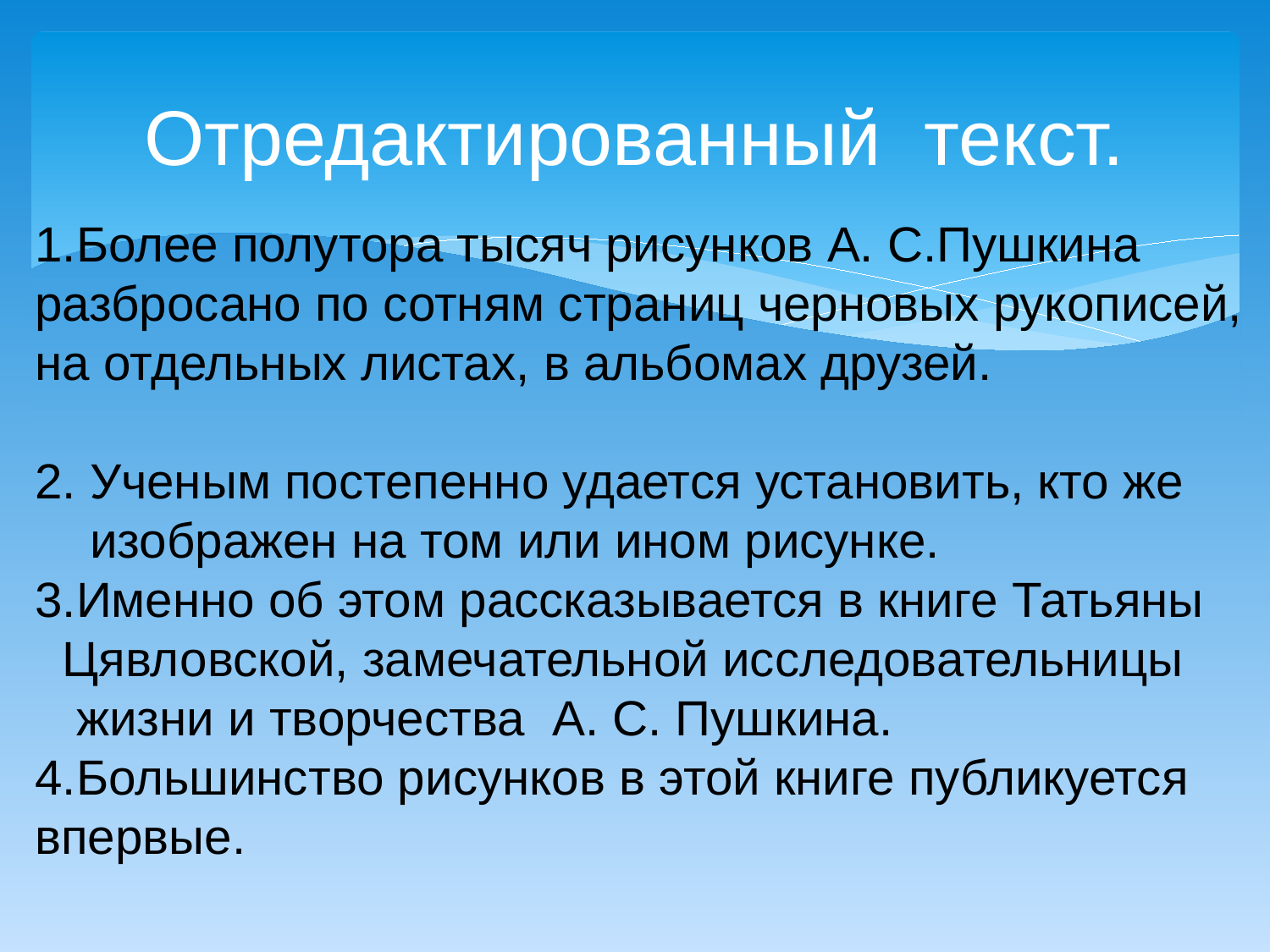

# Отредактированный  текст.
1.Более полутора тысяч рисунков А. С.Пушкина разбросано по сотням страниц черновых рукописей,
на отдельных листах, в альбомах друзей.

2. Ученым постепенно удается установить, кто же
    изображен на том или ином рисунке.
3.Именно об этом рассказывается в книге Татьяны
  Цявловской, замечательной исследовательницы
   жизни и творчества  А. С. Пушкина.
4.Большинство рисунков в этой книге публикуется впервые.